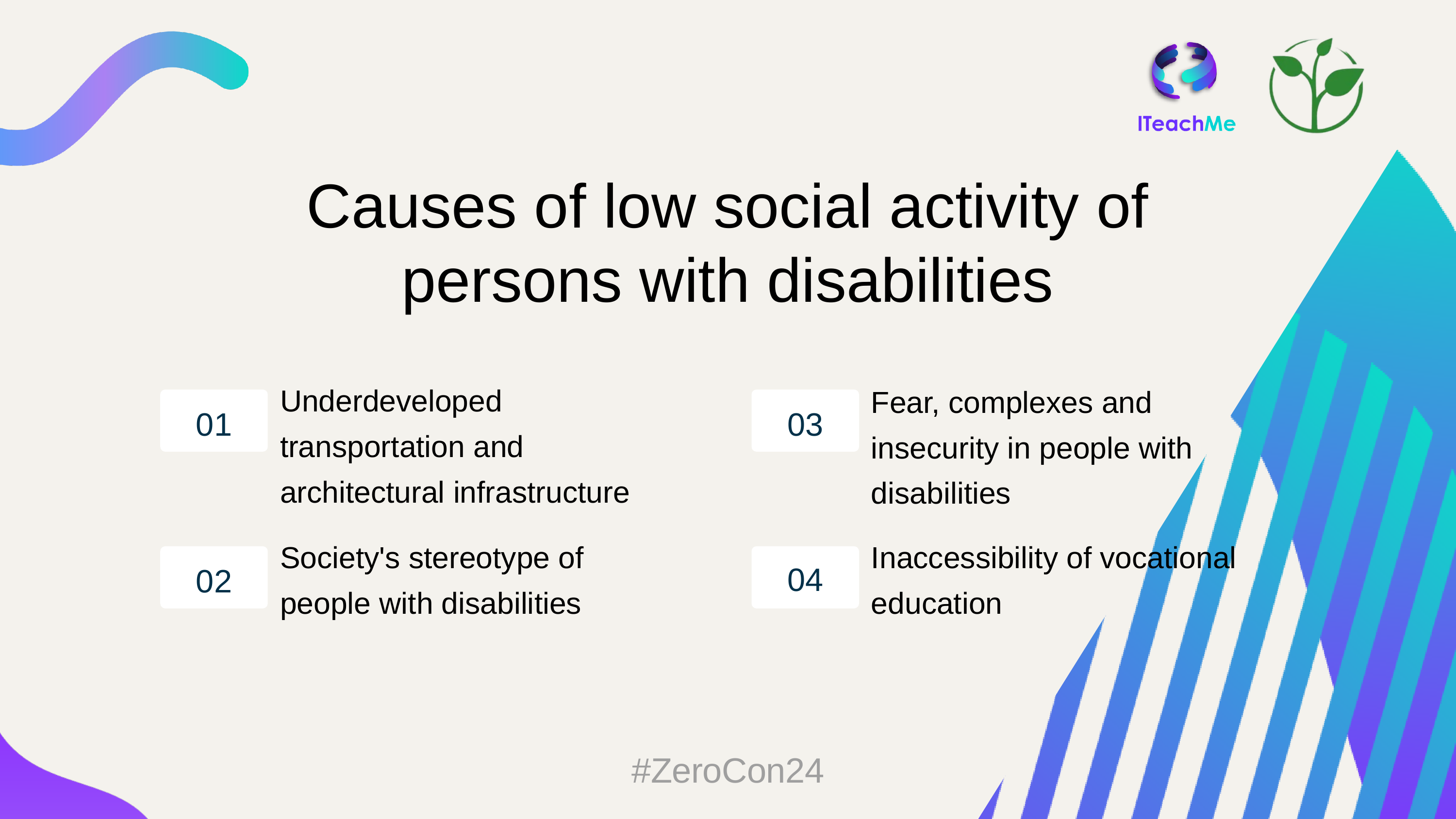

Causes of low social activity of persons with disabilities

Underdeveloped transportation and architectural infrastructure
Fear, complexes and insecurity in people with disabilities

01
03
Society's stereotype of people with disabilities
Inaccessibility of vocational education

04
02

#ZeroCon24